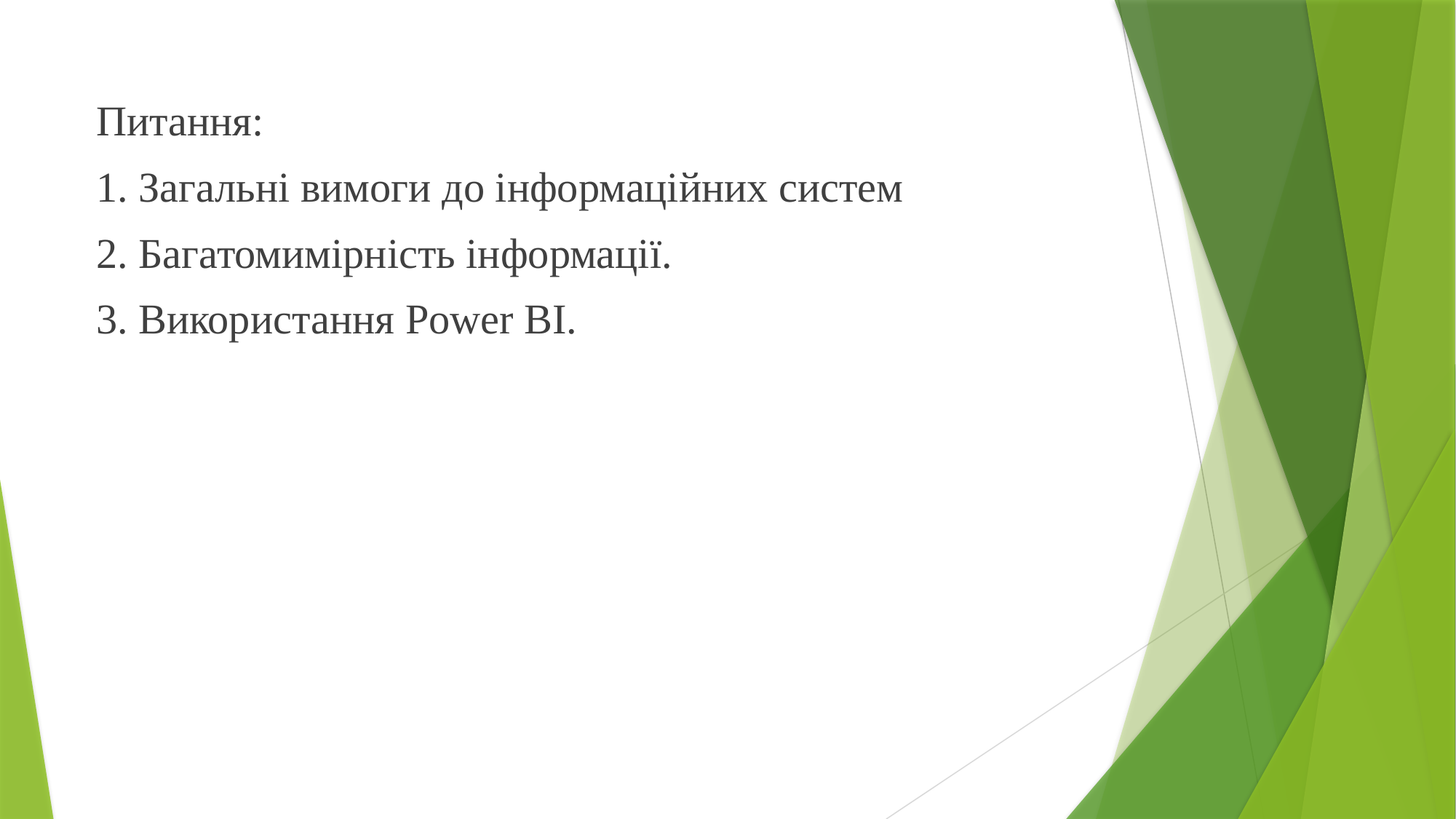

Питання:
1. Загальні вимоги до інформаційних систем
2. Багатомимірність інформації.
3. Використання Power BI.